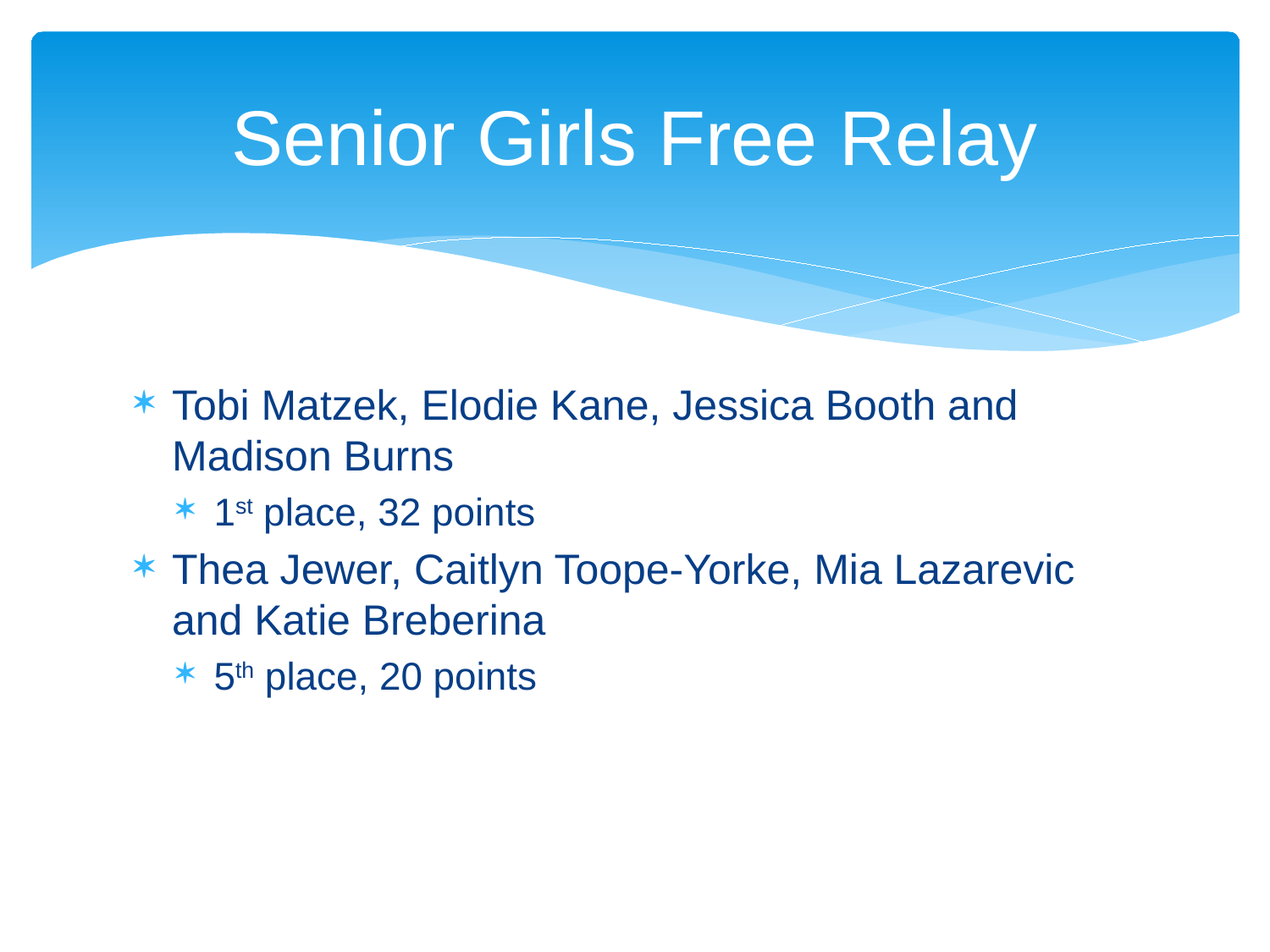

# Senior Girls Free Relay
Tobi Matzek, Elodie Kane, Jessica Booth and Madison Burns
1st place, 32 points
Thea Jewer, Caitlyn Toope-Yorke, Mia Lazarevic and Katie Breberina
5th place, 20 points